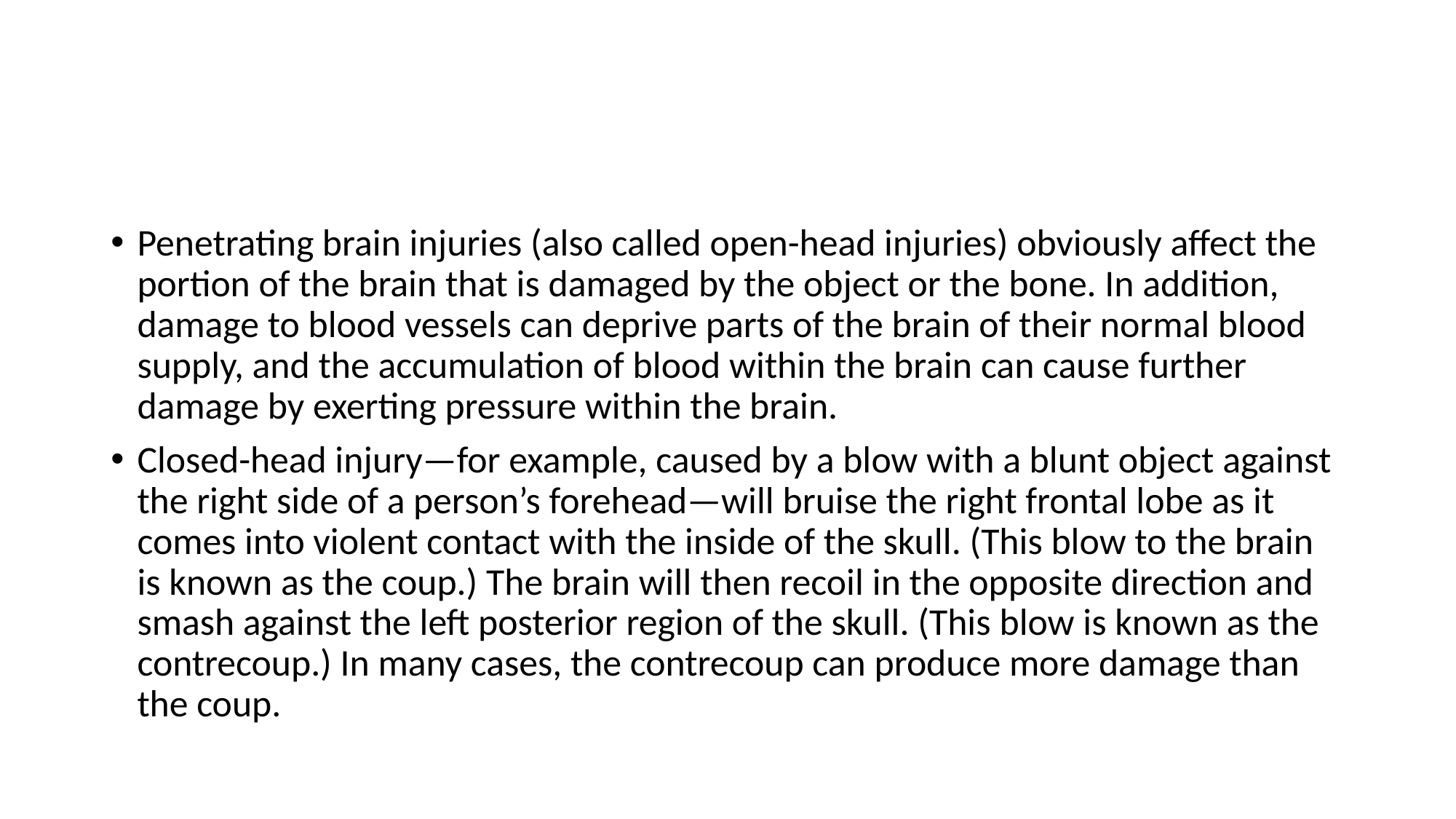

#
Penetrating brain injuries (also called open-head injuries) obviously affect the portion of the brain that is damaged by the object or the bone. In addition, damage to blood vessels can deprive parts of the brain of their normal blood supply, and the accumulation of blood within the brain can cause further damage by exerting pressure within the brain.
Closed-head injury—for example, caused by a blow with a blunt object against the right side of a person’s forehead—will bruise the right frontal lobe as it comes into violent contact with the inside of the skull. (This blow to the brain is known as the coup.) The brain will then recoil in the opposite direction and smash against the left posterior region of the skull. (This blow is known as the contrecoup.) In many cases, the contrecoup can produce more damage than the coup.